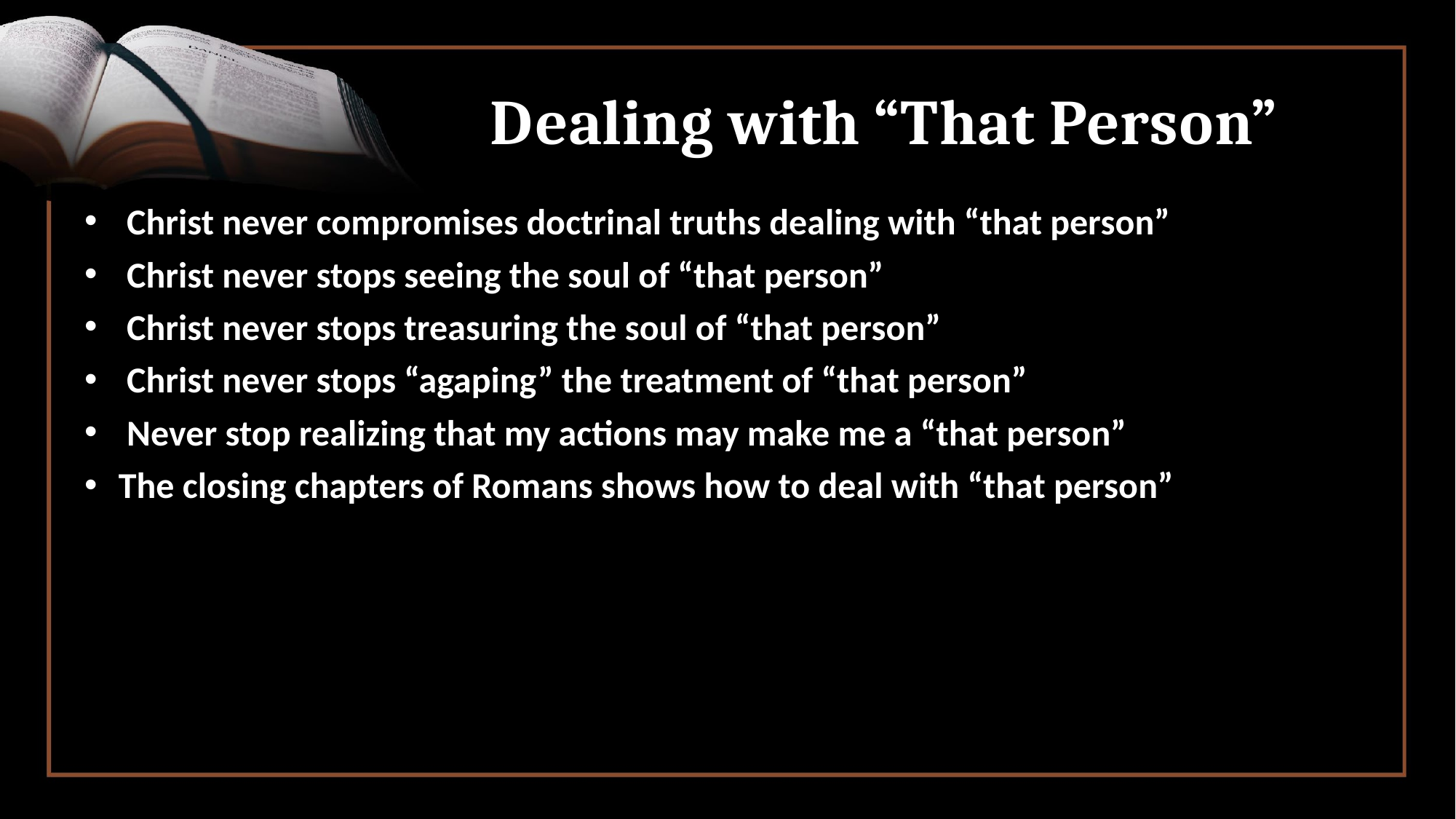

# Dealing with “That Person”
 Christ never compromises doctrinal truths dealing with “that person”
 Christ never stops seeing the soul of “that person”
 Christ never stops treasuring the soul of “that person”
 Christ never stops “agaping” the treatment of “that person”
 Never stop realizing that my actions may make me a “that person”
The closing chapters of Romans shows how to deal with “that person”